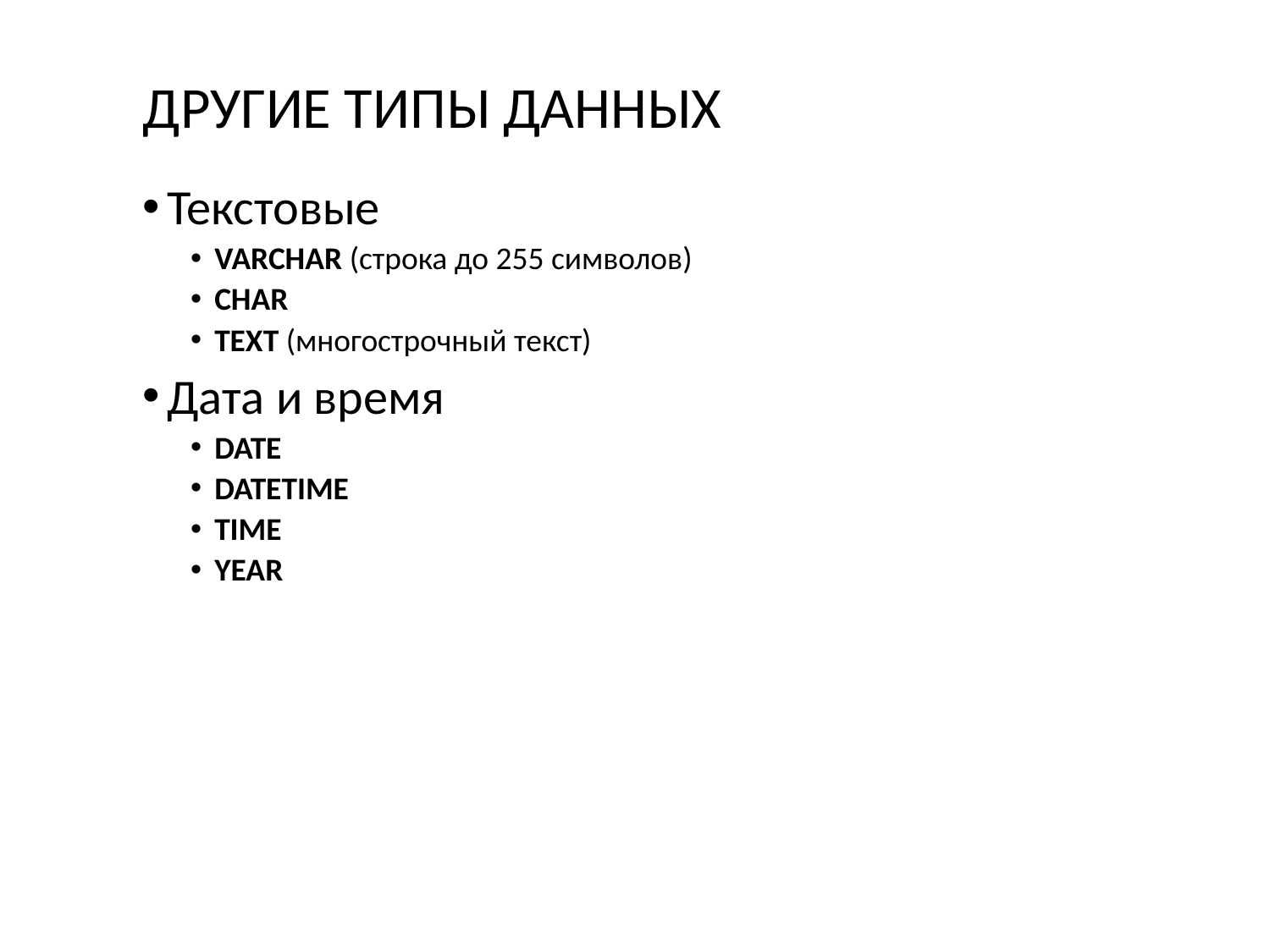

# ДРУГИЕ ТИПЫ ДАННЫХ
Текстовые
VARCHAR (строка до 255 символов)
CHAR
TEXT (многострочный текст)
Дата и время
DATE
DATETIME
TIME
YEAR